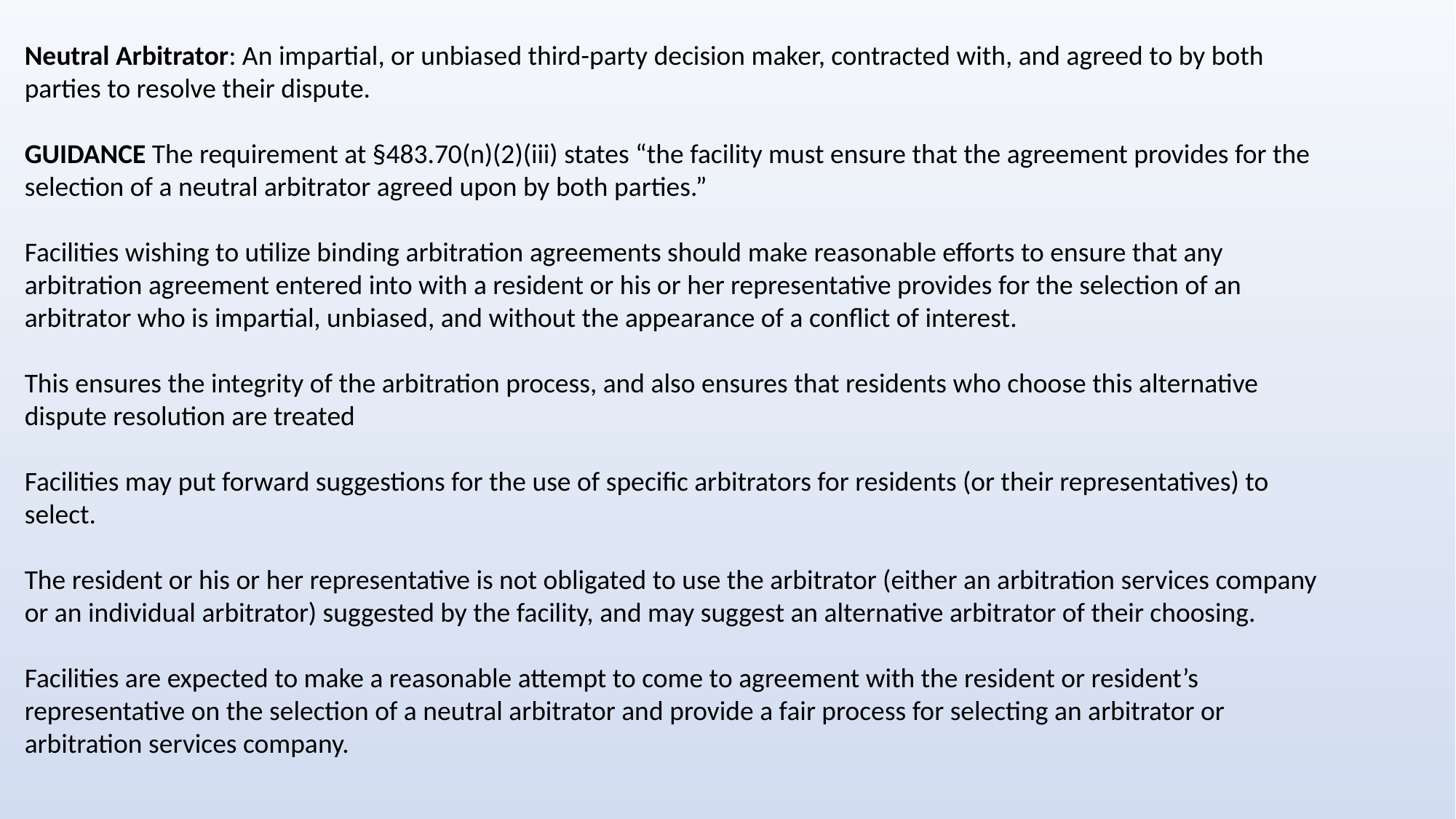

Neutral Arbitrator: An impartial, or unbiased third-party decision maker, contracted with, and agreed to by both parties to resolve their dispute.

GUIDANCE The requirement at §483.70(n)(2)(iii) states “the facility must ensure that the agreement provides for the selection of a neutral arbitrator agreed upon by both parties.”

Facilities wishing to utilize binding arbitration agreements should make reasonable efforts to ensure that any arbitration agreement entered into with a resident or his or her representative provides for the selection of an arbitrator who is impartial, unbiased, and without the appearance of a conflict of interest.

This ensures the integrity of the arbitration process, and also ensures that residents who choose this alternative dispute resolution are treated

Facilities may put forward suggestions for the use of specific arbitrators for residents (or their representatives) to select.

The resident or his or her representative is not obligated to use the arbitrator (either an arbitration services company or an individual arbitrator) suggested by the facility, and may suggest an alternative arbitrator of their choosing.

Facilities are expected to make a reasonable attempt to come to agreement with the resident or resident’s representative on the selection of a neutral arbitrator and provide a fair process for selecting an arbitrator or arbitration services company.